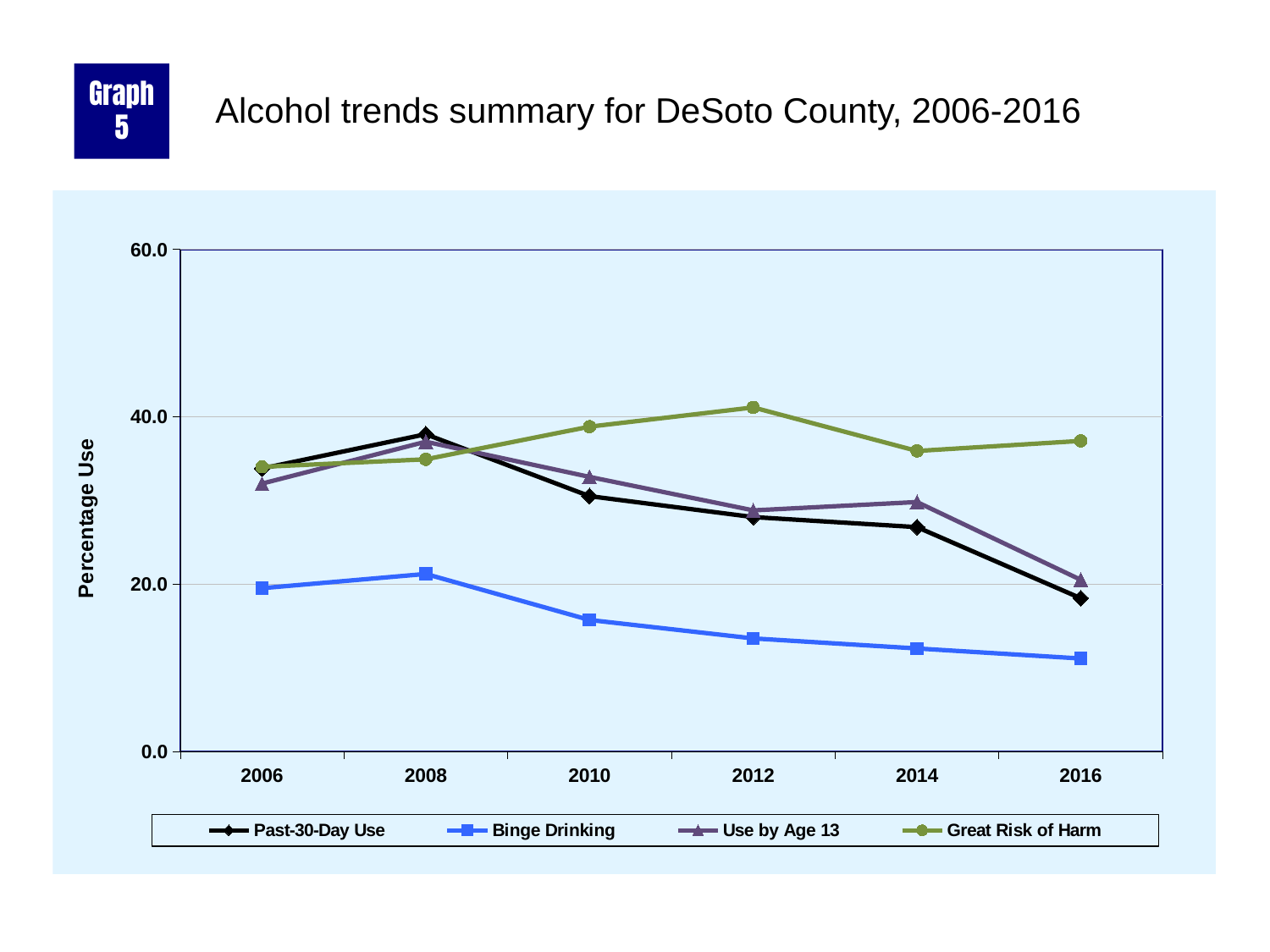

Graph 5
Alcohol trends summary for DeSoto County, 2006-2016

### Chart

| Category | Past-30-Day Use | Binge Drinking | Use by Age 13 | Great Risk of Harm |
|---|---|---|---|---|
| 2006 | 33.8 | 19.5 | 32.0 | 34.0 |
| 2008 | 37.9 | 21.2 | 37.0 | 34.9 |
| 2010 | 30.5 | 15.7 | 32.8 | 38.8 |
| 2012 | 28.0 | 13.5 | 28.8 | 41.1 |
| 2014 | 26.8 | 12.3 | 29.8 | 35.9 |
| 2016 | 18.3 | 11.1 | 20.5 | 37.1 |